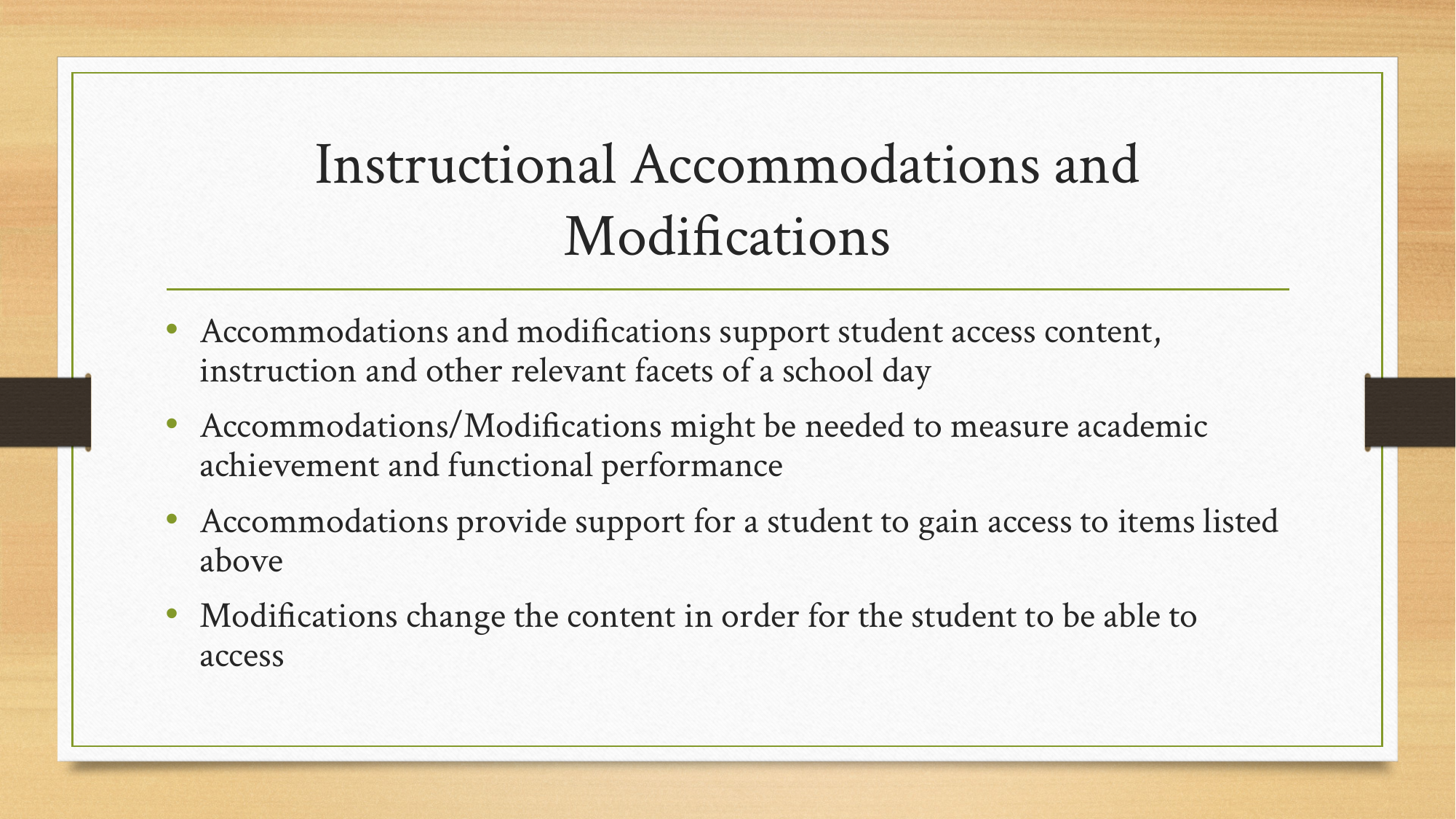

# Instructional Accommodations and Modifications
Accommodations and modifications support student access content, instruction and other relevant facets of a school day
Accommodations/Modifications might be needed to measure academic achievement and functional performance
Accommodations provide support for a student to gain access to items listed above
Modifications change the content in order for the student to be able to access